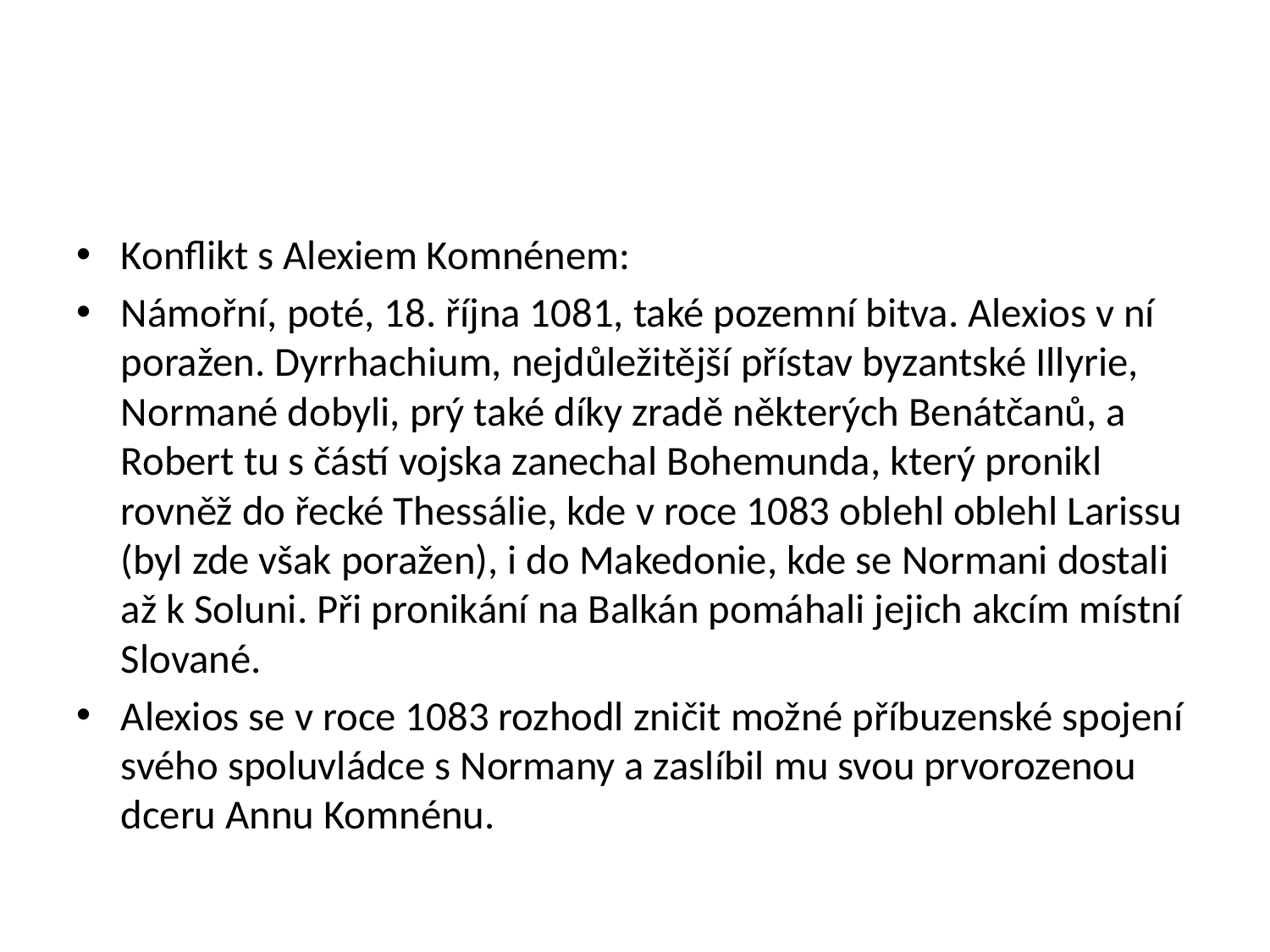

#
Konflikt s Alexiem Komnénem:
Námořní, poté, 18. října 1081, také pozemní bitva. Alexios v ní poražen. Dyrrhachium, nejdůležitější přístav byzantské Illyrie, Normané dobyli, prý také díky zradě některých Benátčanů, a Robert tu s částí vojska zanechal Bohemunda, který pronikl rovněž do řecké Thessálie, kde v roce 1083 oblehl oblehl Larissu (byl zde však poražen), i do Makedonie, kde se Normani dostali až k Soluni. Při pronikání na Balkán pomáhali jejich akcím místní Slované.
Alexios se v roce 1083 rozhodl zničit možné příbuzenské spojení svého spoluvládce s Normany a zaslíbil mu svou prvorozenou dceru Annu Komnénu.